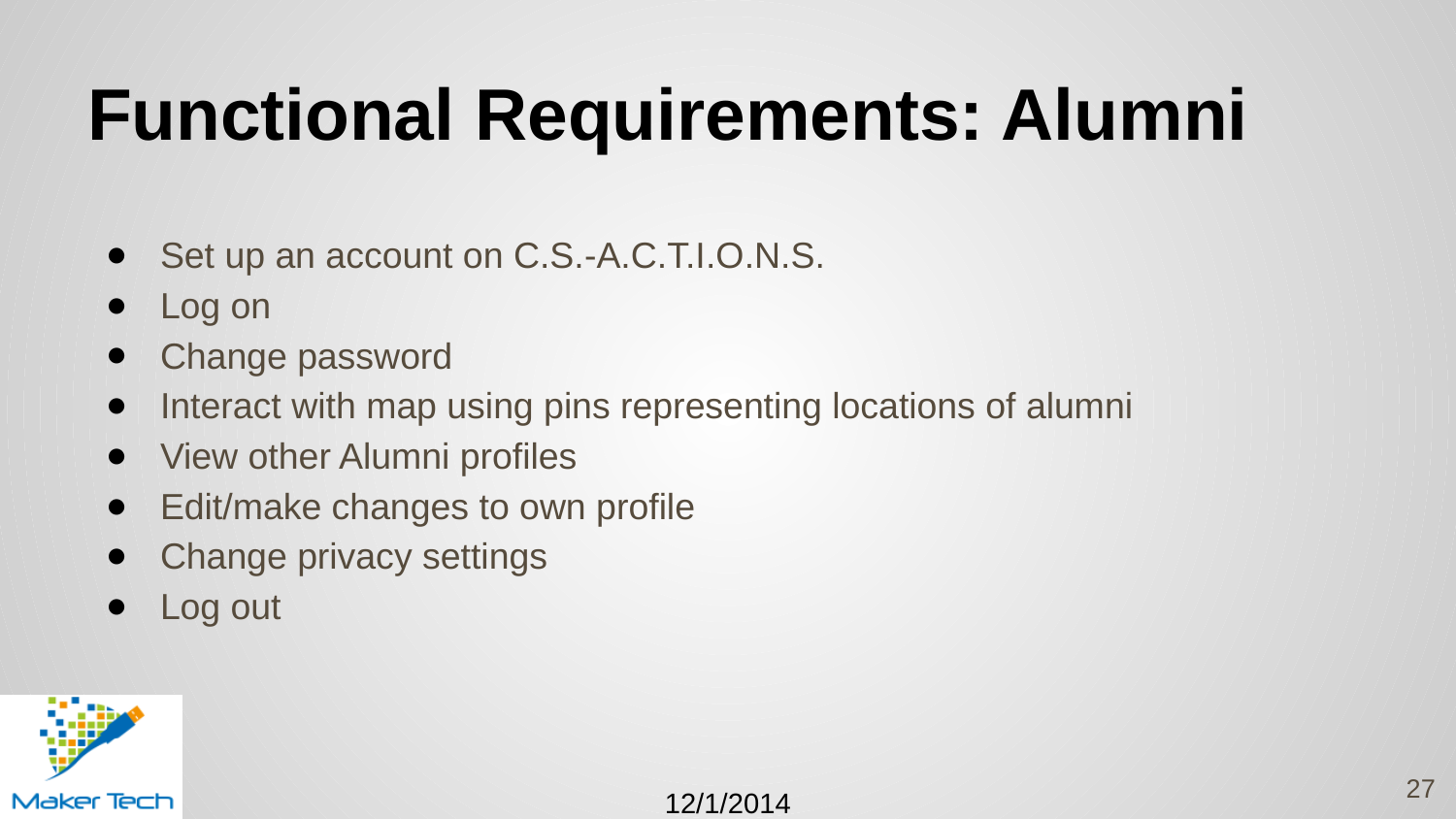

# Functional Requirements: Alumni
Set up an account on C.S.-A.C.T.I.O.N.S.
Log on
Change password
Interact with map using pins representing locations of alumni
View other Alumni profiles
Edit/make changes to own profile
Change privacy settings
Log out

27